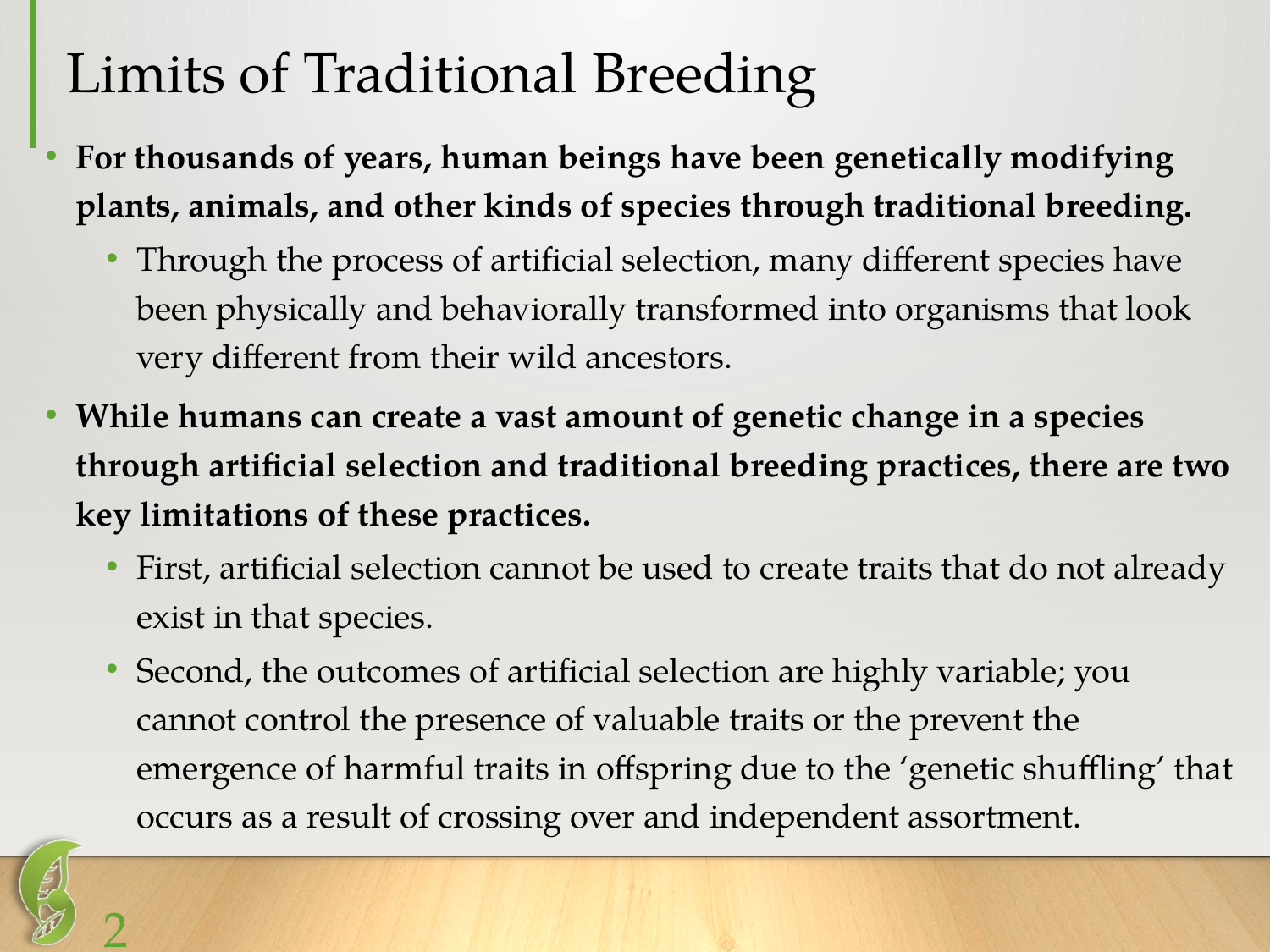

# Limits of Traditional Breeding
For thousands of years, human beings have been genetically modifying plants, animals, and other kinds of species through traditional breeding.
Through the process of artificial selection, many different species have been physically and behaviorally transformed into organisms that look very different from their wild ancestors.
While humans can create a vast amount of genetic change in a species through artificial selection and traditional breeding practices, there are two key limitations of these practices.
First, artificial selection cannot be used to create traits that do not already exist in that species.
Second, the outcomes of artificial selection are highly variable; you cannot control the presence of valuable traits or the prevent the emergence of harmful traits in offspring due to the ‘genetic shuffling’ that occurs as a result of crossing over and independent assortment.
2